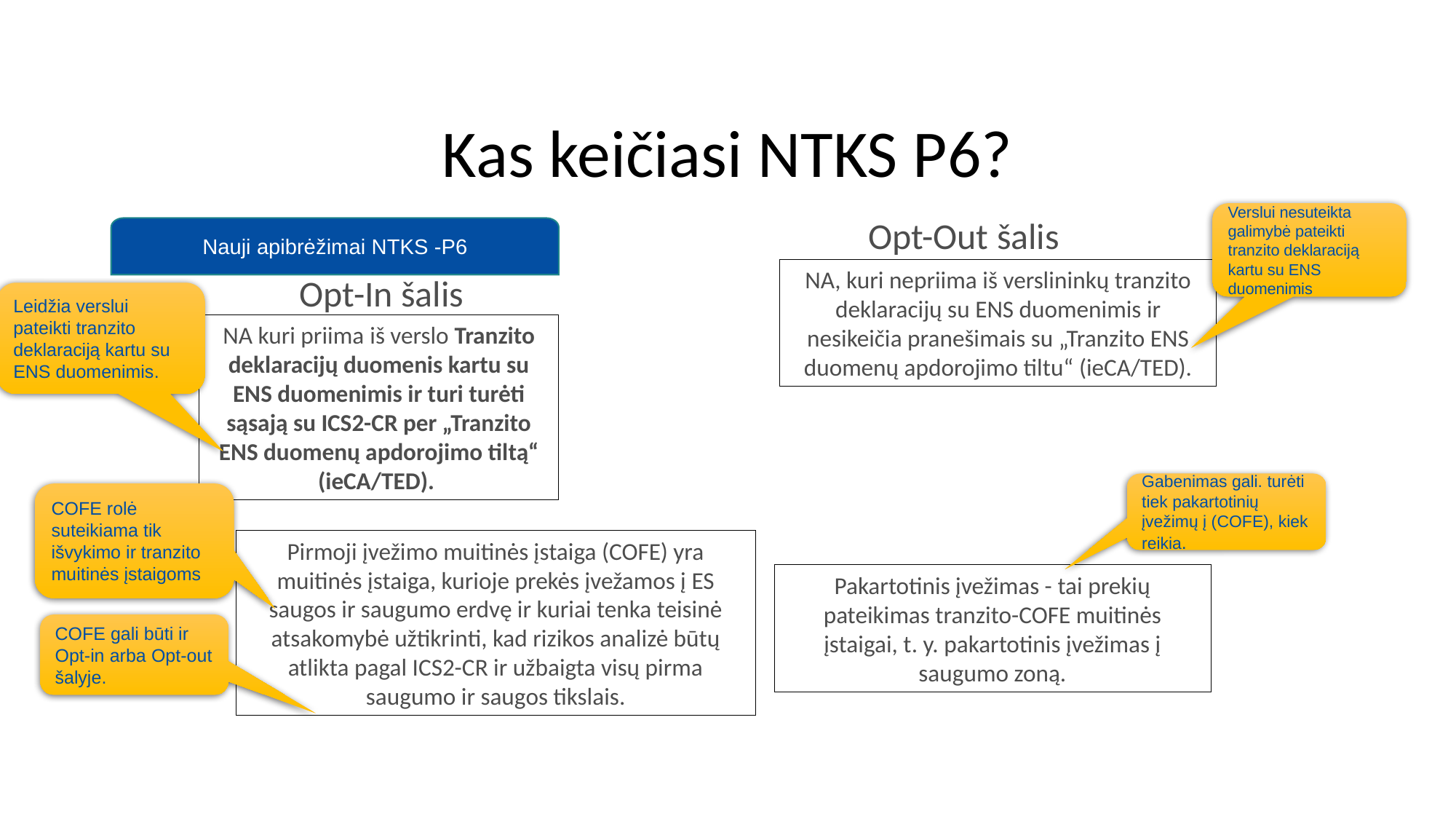

# Kas keičiasi NTKS P6?
Verslui nesuteikta galimybė pateikti tranzito deklaraciją kartu su ENS duomenimis
Opt-Out šalis
ooo
Nauji apibrėžimai NTKS -P6
NA, kuri nepriima iš verslininkų tranzito deklaracijų su ENS duomenimis ir nesikeičia pranešimais su „Tranzito ENS duomenų apdorojimo tiltu“ (ieCA/TED).
Opt-In šalis
Leidžia verslui pateikti tranzito deklaraciją kartu su ENS duomenimis.
NA kuri priima iš verslo Tranzito deklaracijų duomenis kartu su ENS duomenimis ir turi turėti sąsają su ICS2-CR per „Tranzito ENS duomenų apdorojimo tiltą“ (ieCA/TED).
Gabenimas gali. turėti tiek pakartotinių įvežimų į (COFE), kiek reikia.
COFE rolė suteikiama tik išvykimo ir tranzito muitinės įstaigoms
Pirmoji įvežimo muitinės įstaiga (COFE) yra muitinės įstaiga, kurioje prekės įvežamos į ES saugos ir saugumo erdvę ir kuriai tenka teisinė atsakomybė užtikrinti, kad rizikos analizė būtų atlikta pagal ICS2-CR ir užbaigta visų pirma saugumo ir saugos tikslais.
Pakartotinis įvežimas - tai prekių pateikimas tranzito-COFE muitinės įstaigai, t. y. pakartotinis įvežimas į saugumo zoną.
COFE gali būti ir Opt-in arba Opt-out šalyje.